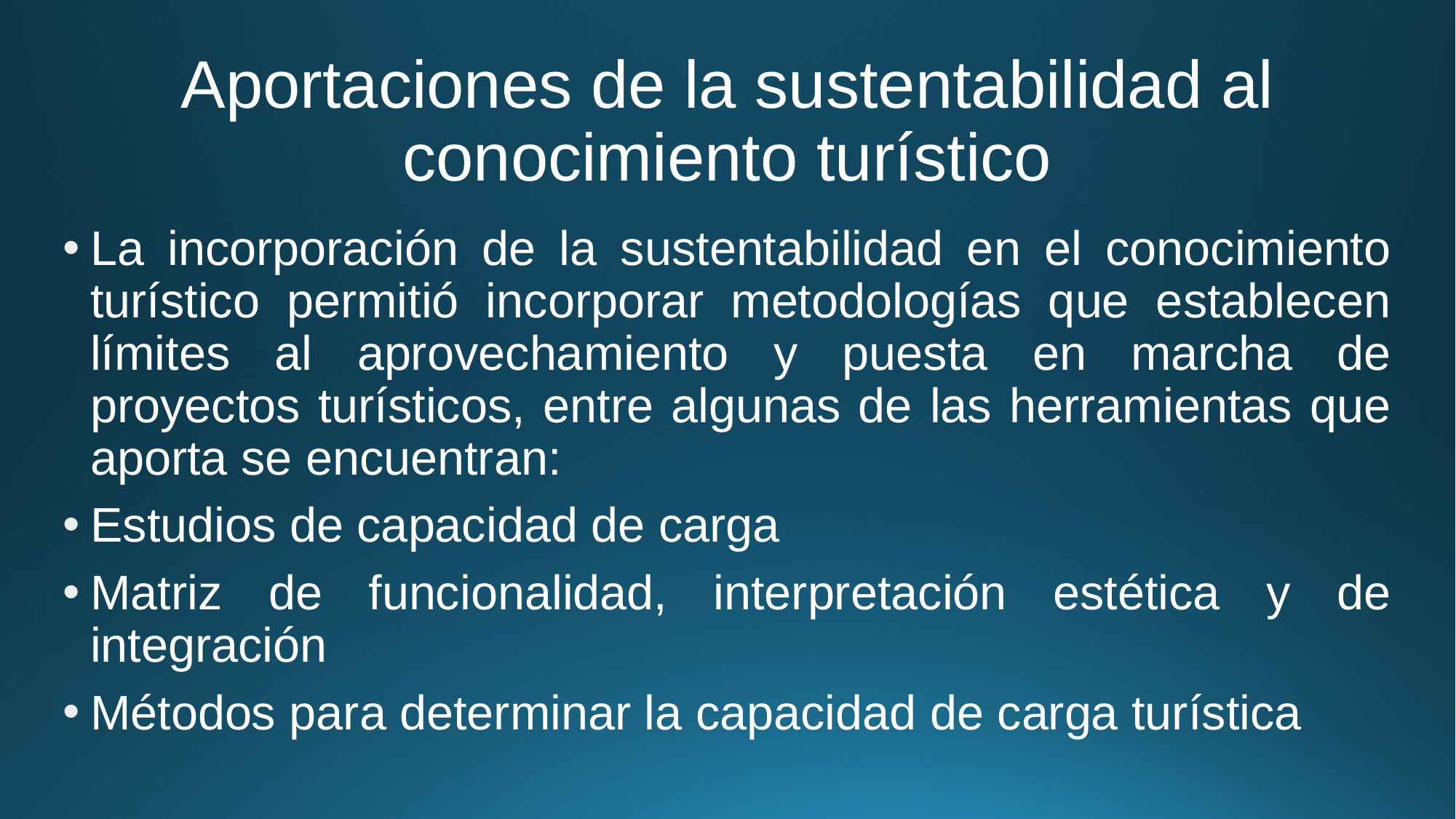

# Aportaciones de la sustentabilidad al conocimiento turístico
La incorporación de la sustentabilidad en el conocimiento turístico permitió incorporar metodologías que establecen límites al aprovechamiento y puesta en marcha de proyectos turísticos, entre algunas de las herramientas que aporta se encuentran:
Estudios de capacidad de carga
Matriz de funcionalidad, interpretación estética y de integración
Métodos para determinar la capacidad de carga turística